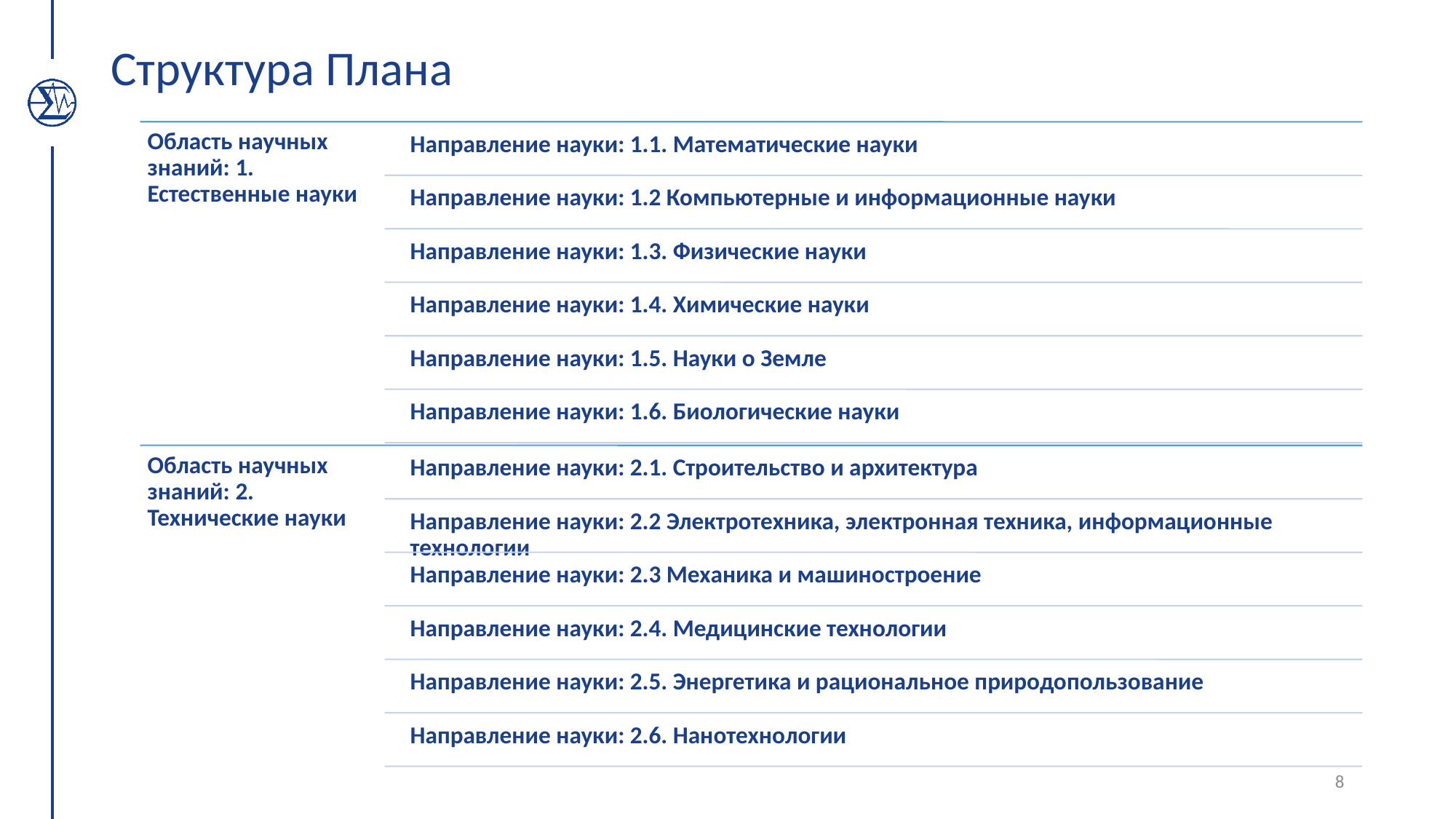

# Структура Плана
Область научных знаний: 1. Естественные науки
Направление науки: 1.1. Математические науки
Направление науки: 1.2 Компьютерные и информационные науки
Направление науки: 1.3. Физические науки
Направление науки: 1.4. Химические науки
Направление науки: 1.5. Науки о Земле
Направление науки: 1.6. Биологические науки
Область научных знаний: 2. Технические науки
Направление науки: 2.1. Строительство и архитектура
Направление науки: 2.2 Электротехника, электронная техника, информационные технологии
Направление науки: 2.3 Механика и машиностроение
Направление науки: 2.4. Медицинские технологии
Направление науки: 2.5. Энергетика и рациональное природопользование
Направление науки: 2.6. Нанотехнологии
8